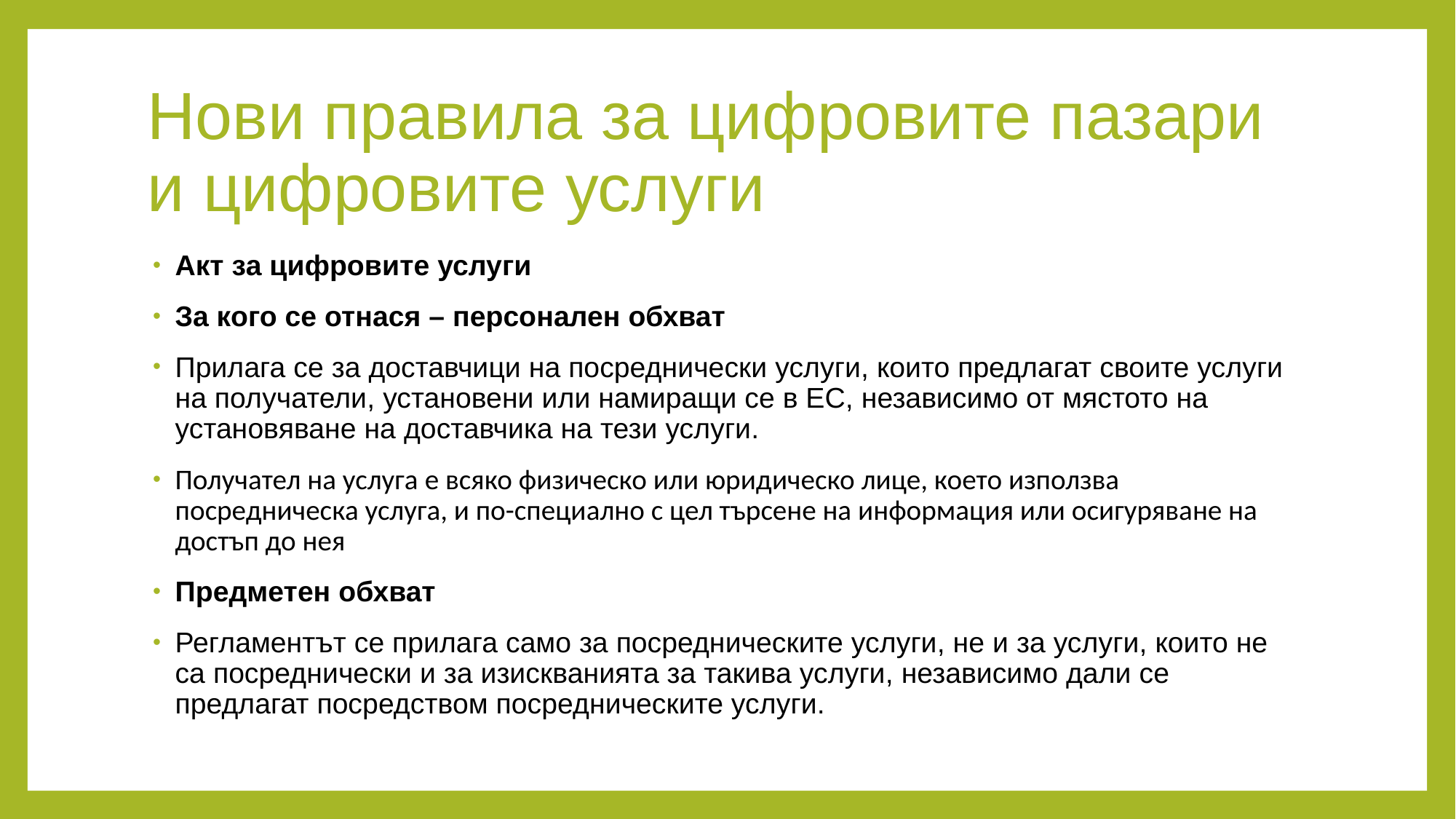

# Нови правила за цифровите пазари и цифровите услуги
Акт за цифровите услуги
За кого се отнася – персонален обхват
Прилага се за доставчици на посреднически услуги, които предлагат своите услуги на получатели, установени или намиращи се в ЕС, независимо от мястото на установяване на доставчика на тези услуги.
Получател на услуга е всяко физическо или юридическо лице, което използва посредническа услуга, и по-специално с цел търсене на информация или осигуряване на достъп до нея
Предметен обхват
Регламентът се прилага само за посредническите услуги, не и за услуги, които не са посреднически и за изискванията за такива услуги, независимо дали се предлагат посредством посредническите услуги.